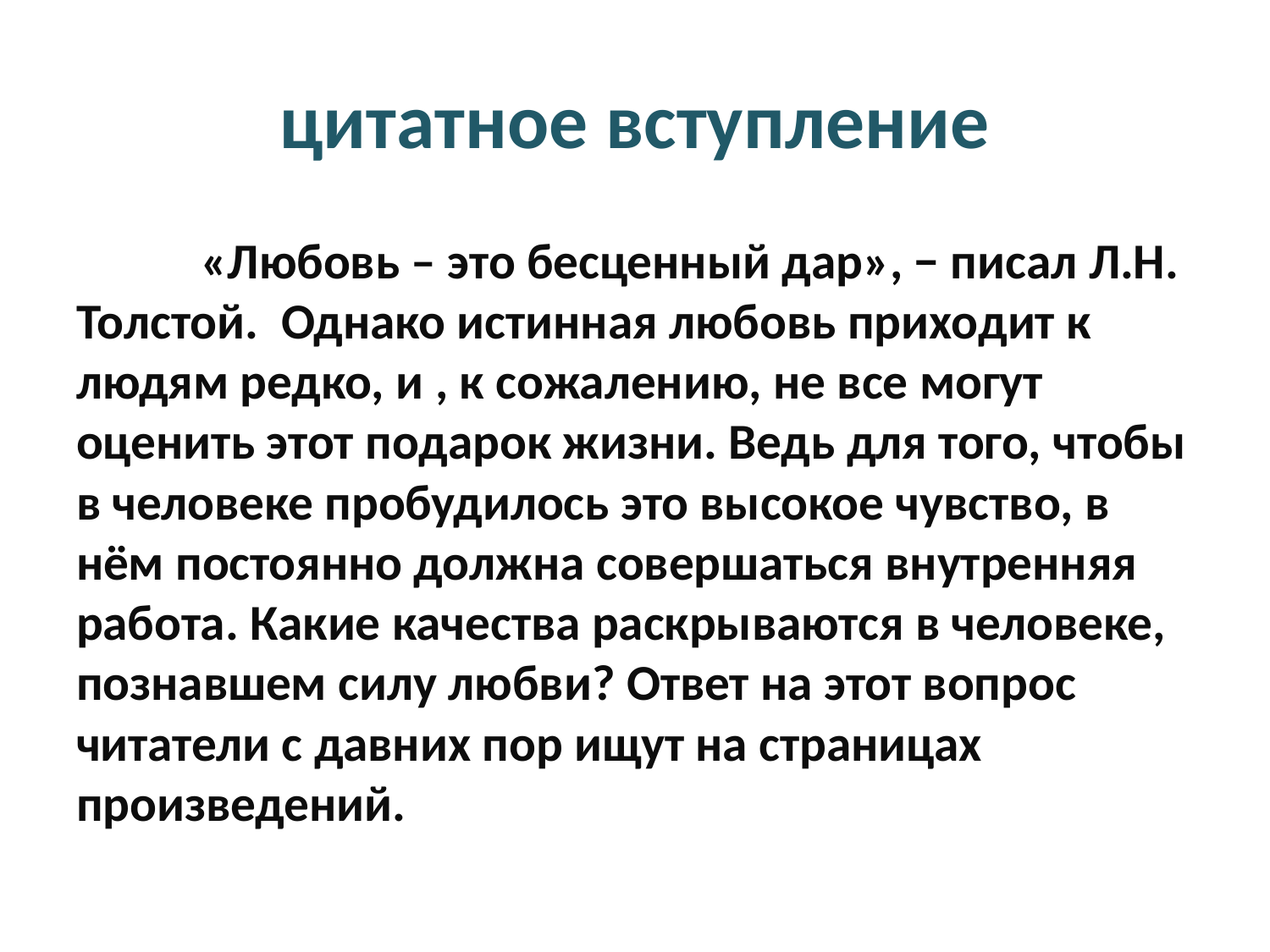

# цитатное вступление
	 «Любовь – это бесценный дар», − писал Л.Н. Толстой.  Однако истинная любовь приходит к людям редко, и , к сожалению, не все могут оценить этот подарок жизни. Ведь для того, чтобы в человеке пробудилось это высокое чувство, в нём постоянно должна совершаться внутренняя работа. Какие качества раскрываются в человеке, познавшем силу любви? Ответ на этот вопрос читатели с давних пор ищут на страницах произведений.